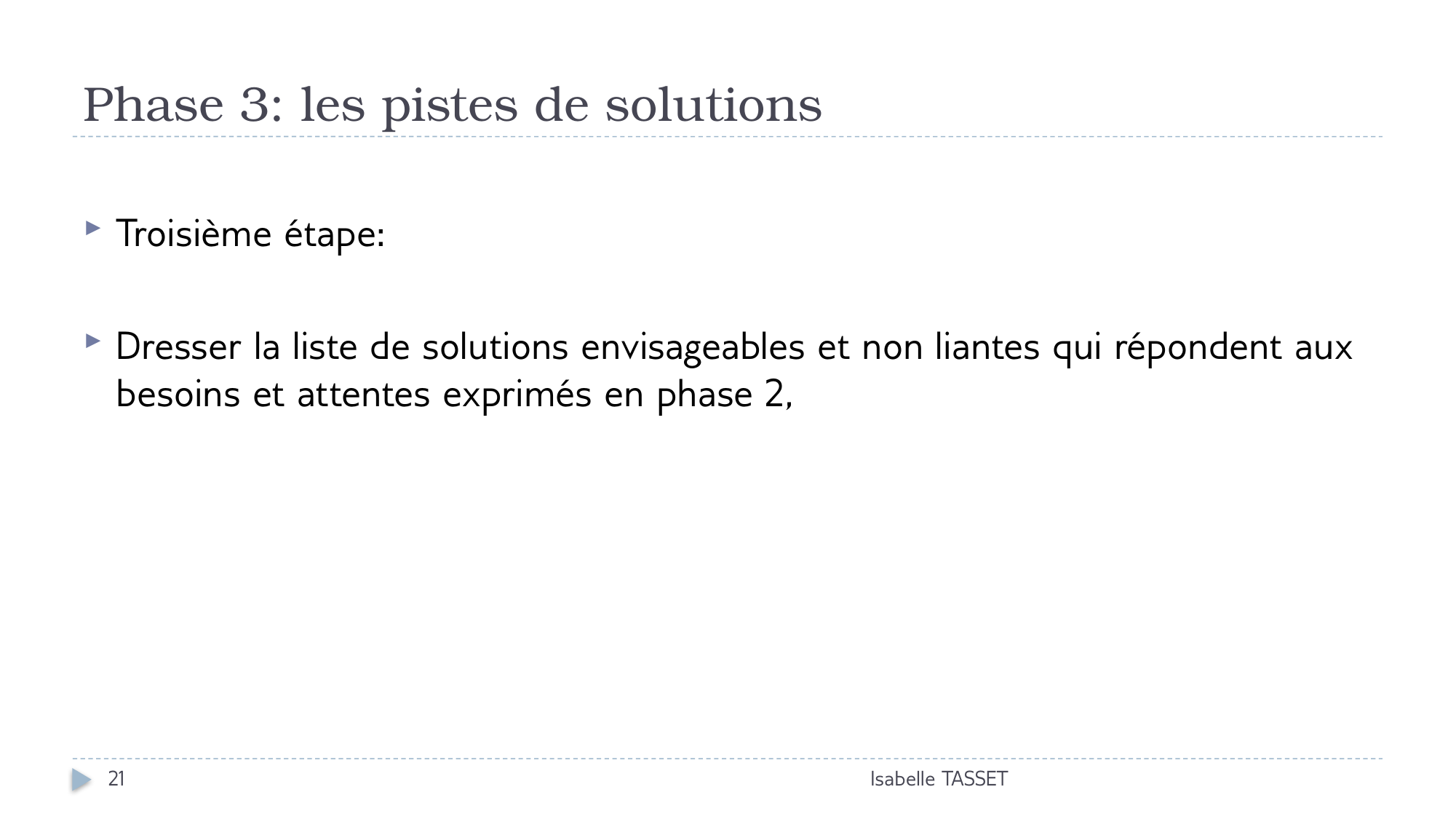

# Phase 3: les pistes de solutions

Troisième étape:

Dresser la liste de solutions envisageables et non liantes qui répondent aux besoins et attentes exprimés en phase 2,

21
Isabelle TASSET